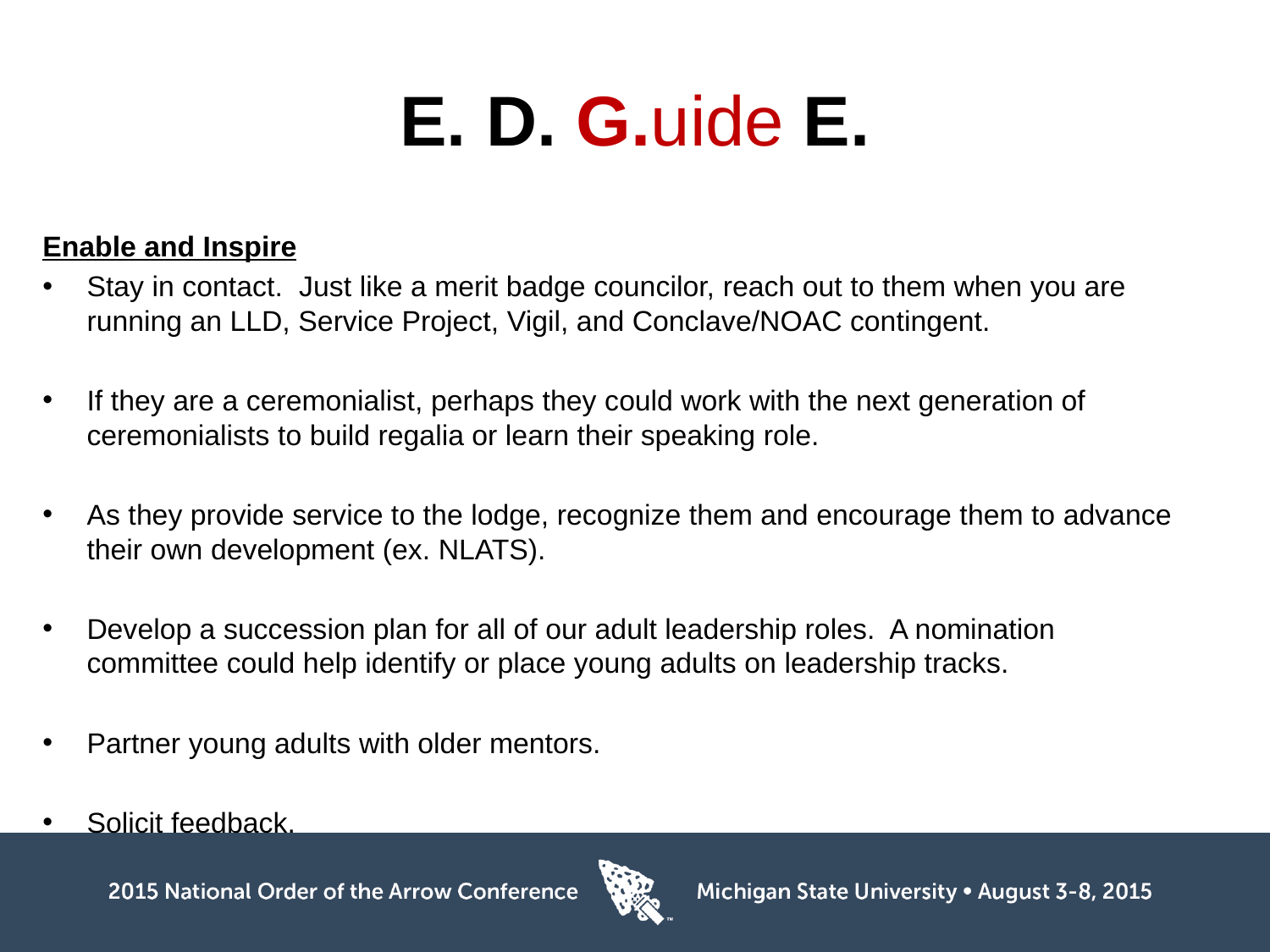

# E. D. G.uide E.
Enable and Inspire
Stay in contact.  Just like a merit badge councilor, reach out to them when you are running an LLD, Service Project, Vigil, and Conclave/NOAC contingent.

If they are a ceremonialist, perhaps they could work with the next generation of ceremonialists to build regalia or learn their speaking role.

As they provide service to the lodge, recognize them and encourage them to advance their own development (ex. NLATS).

Develop a succession plan for all of our adult leadership roles.  A nomination committee could help identify or place young adults on leadership tracks.

Partner young adults with older mentors.

Solicit feedback.